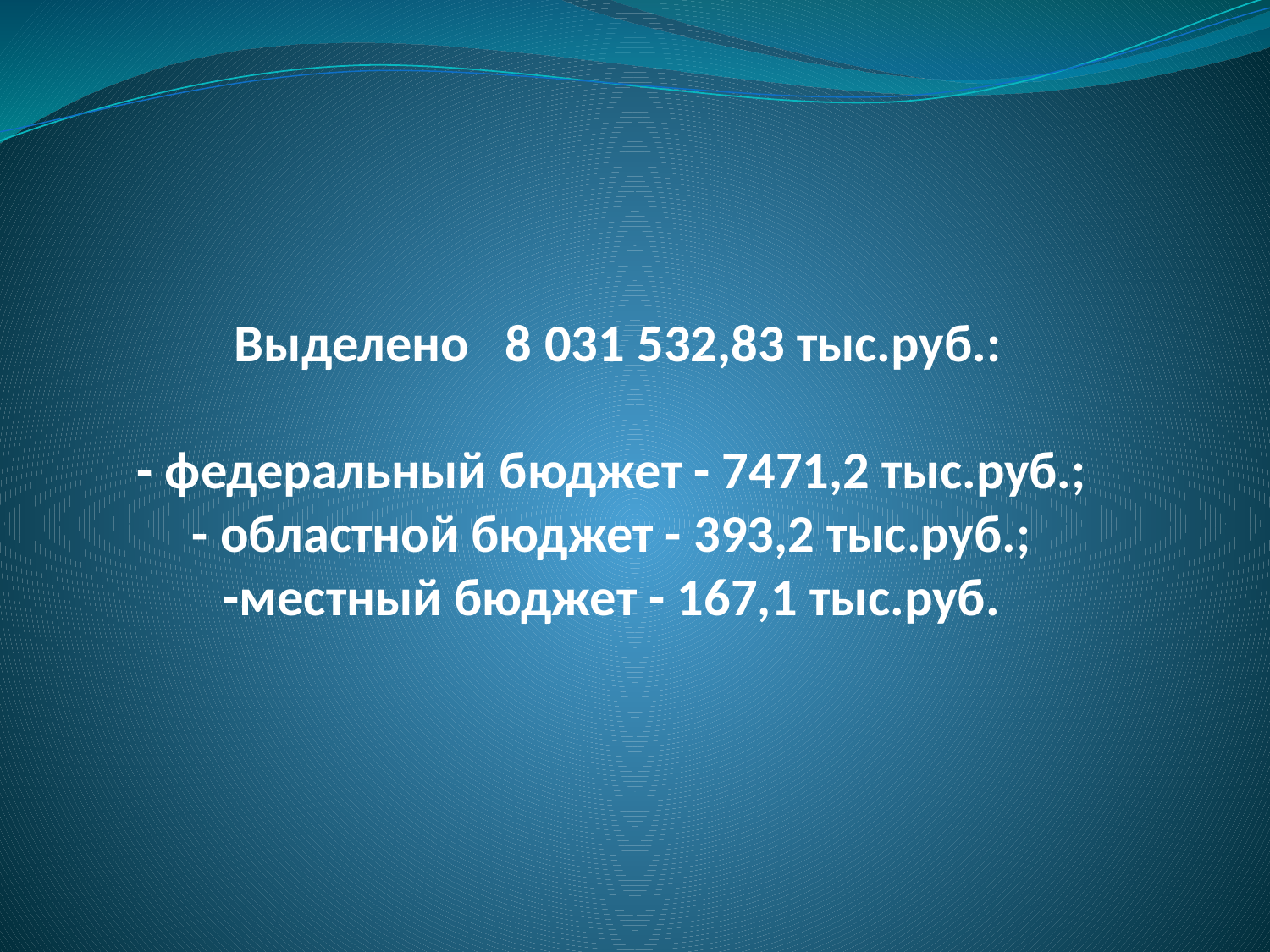

# Выделено   8 031 532,83 тыс.руб.: - федеральный бюджет - 7471,2 тыс.руб.; - областной бюджет - 393,2 тыс.руб.; -местный бюджет - 167,1 тыс.руб.